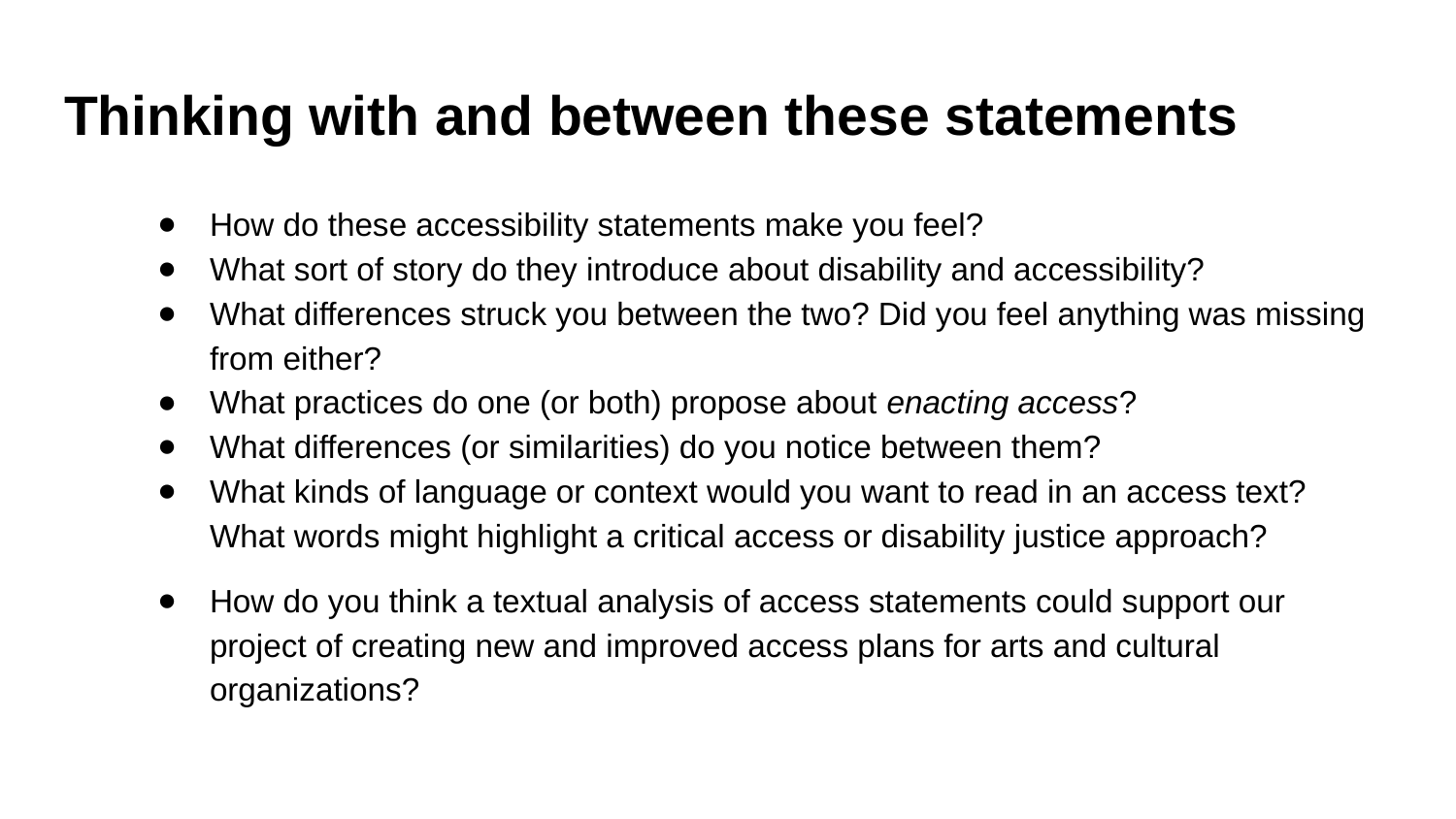

# Thinking with and between these statements
How do these accessibility statements make you feel?
What sort of story do they introduce about disability and accessibility?
What differences struck you between the two? Did you feel anything was missing from either?
What practices do one (or both) propose about enacting access?
What differences (or similarities) do you notice between them?
What kinds of language or context would you want to read in an access text? What words might highlight a critical access or disability justice approach?
How do you think a textual analysis of access statements could support our project of creating new and improved access plans for arts and cultural organizations?